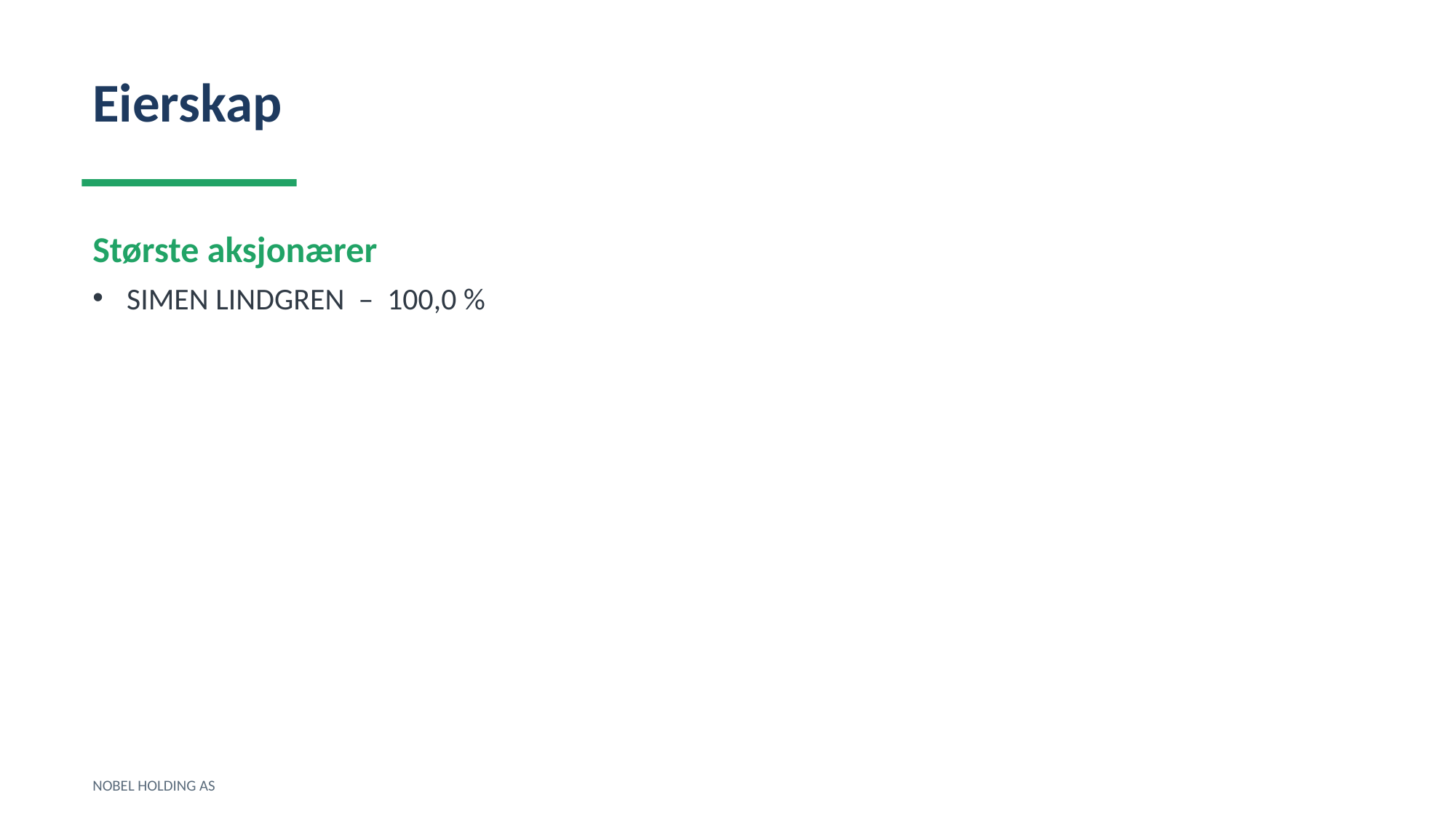

Eierskap

Største aksjonærer
SIMEN LINDGREN  –  100,0 %
NOBEL HOLDING AS